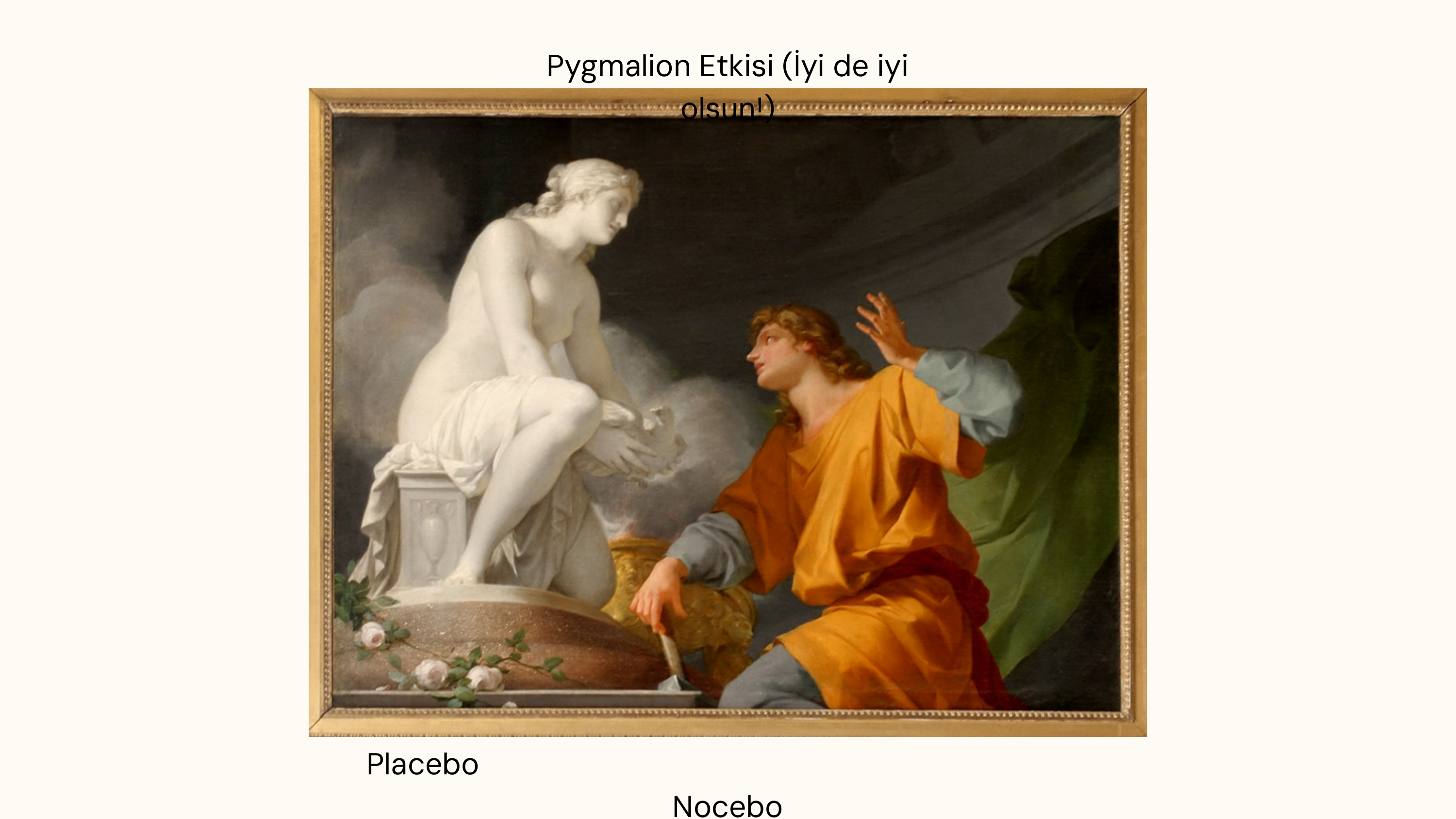

Pygmalion Etkisi (İyi de iyi olsun!)

Placebo                                                                            Nocebo